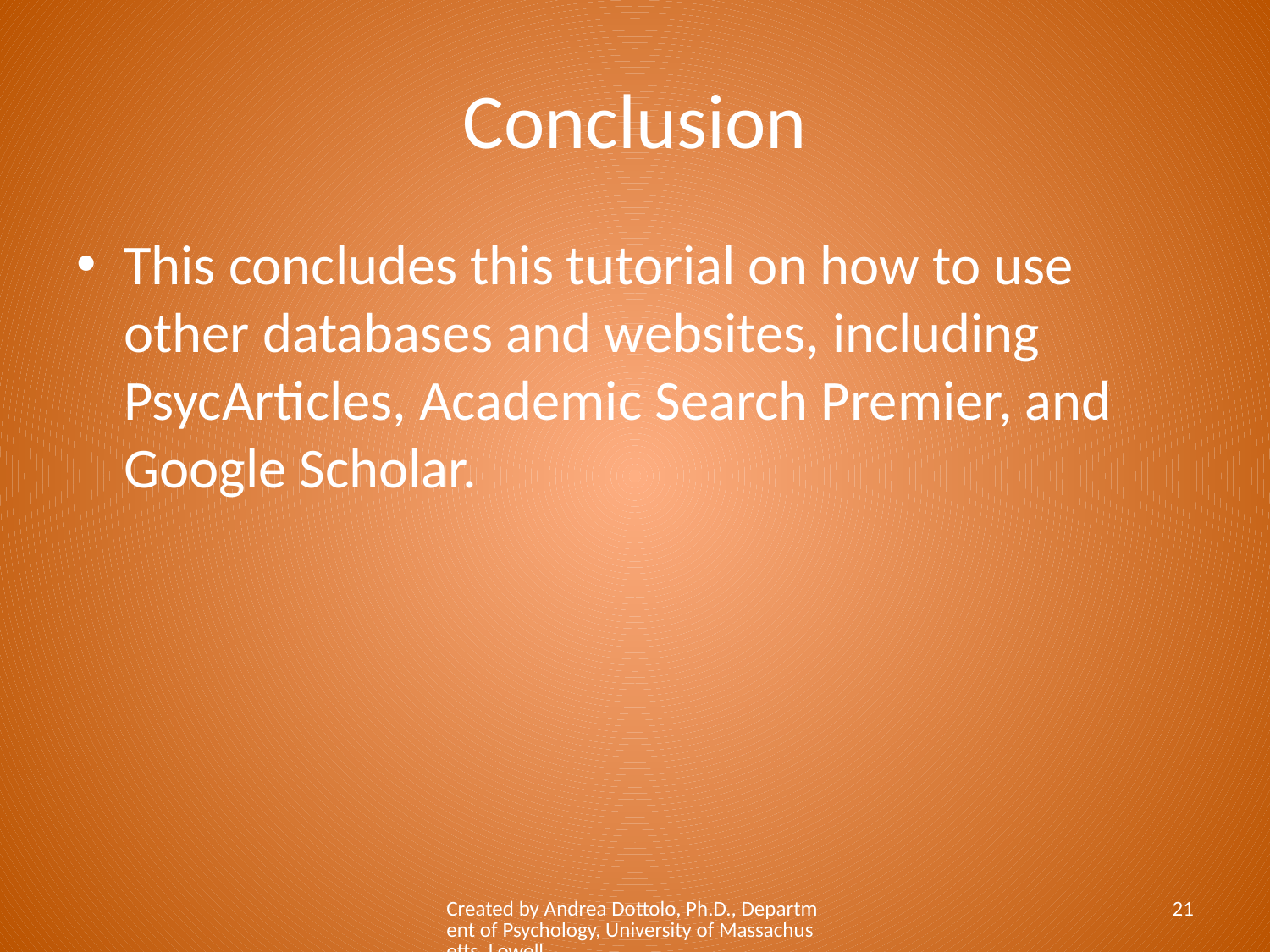

# Conclusion
This concludes this tutorial on how to use other databases and websites, including PsycArticles, Academic Search Premier, and Google Scholar.
Created by Andrea Dottolo, Ph.D., Department of Psychology, University of Massachusetts, Lowell
21